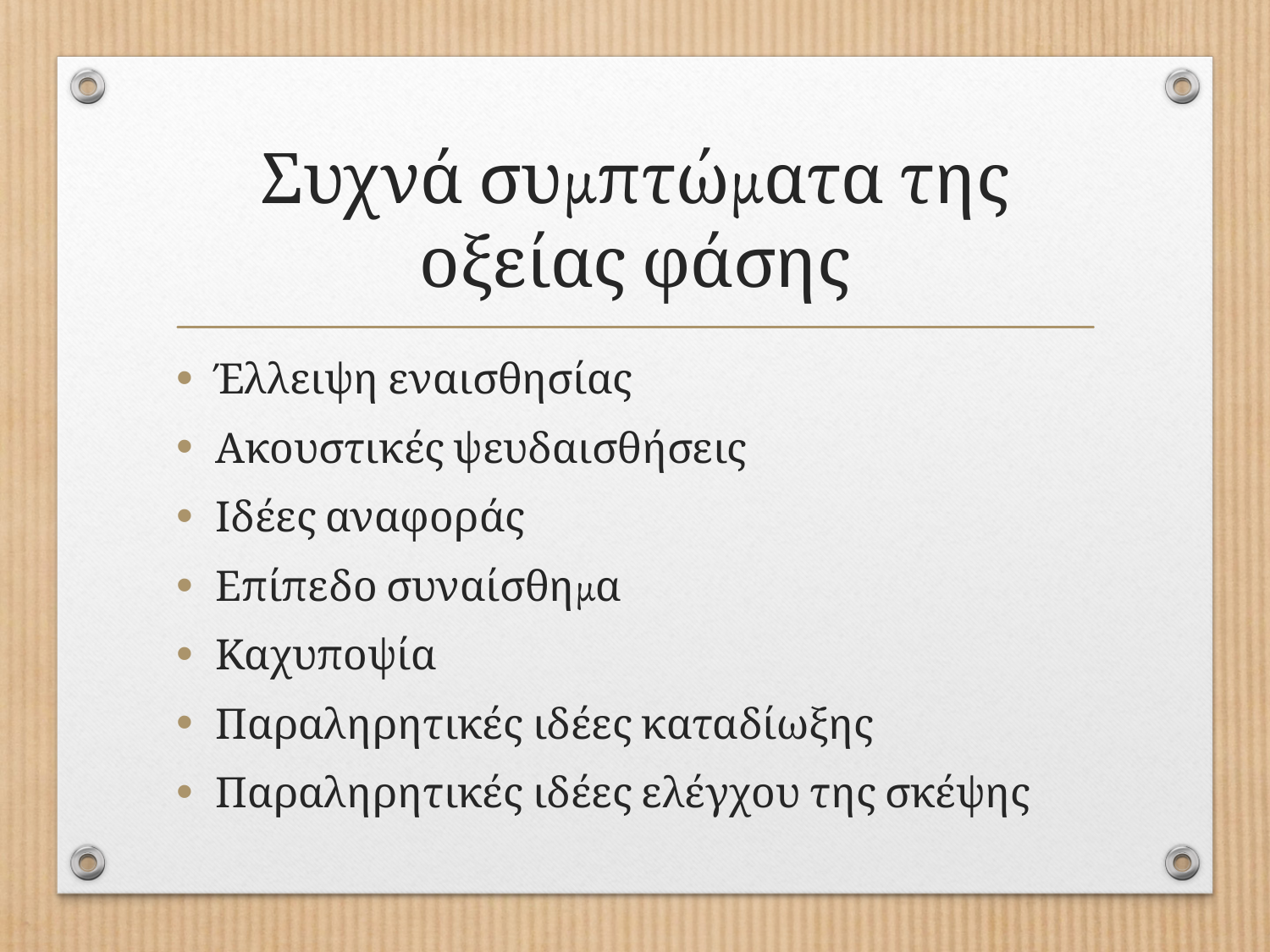

# Συχνά συμπτώματα της οξείας φάσης
Έλλειψη εναισθησίας
Ακουστικές ψευδαισθήσεις
Ιδέες αναφοράς
Επίπεδο συναίσθημα
Καχυποψία
Παραληρητικές ιδέες καταδίωξης
Παραληρητικές ιδέες ελέγχου της σκέψης